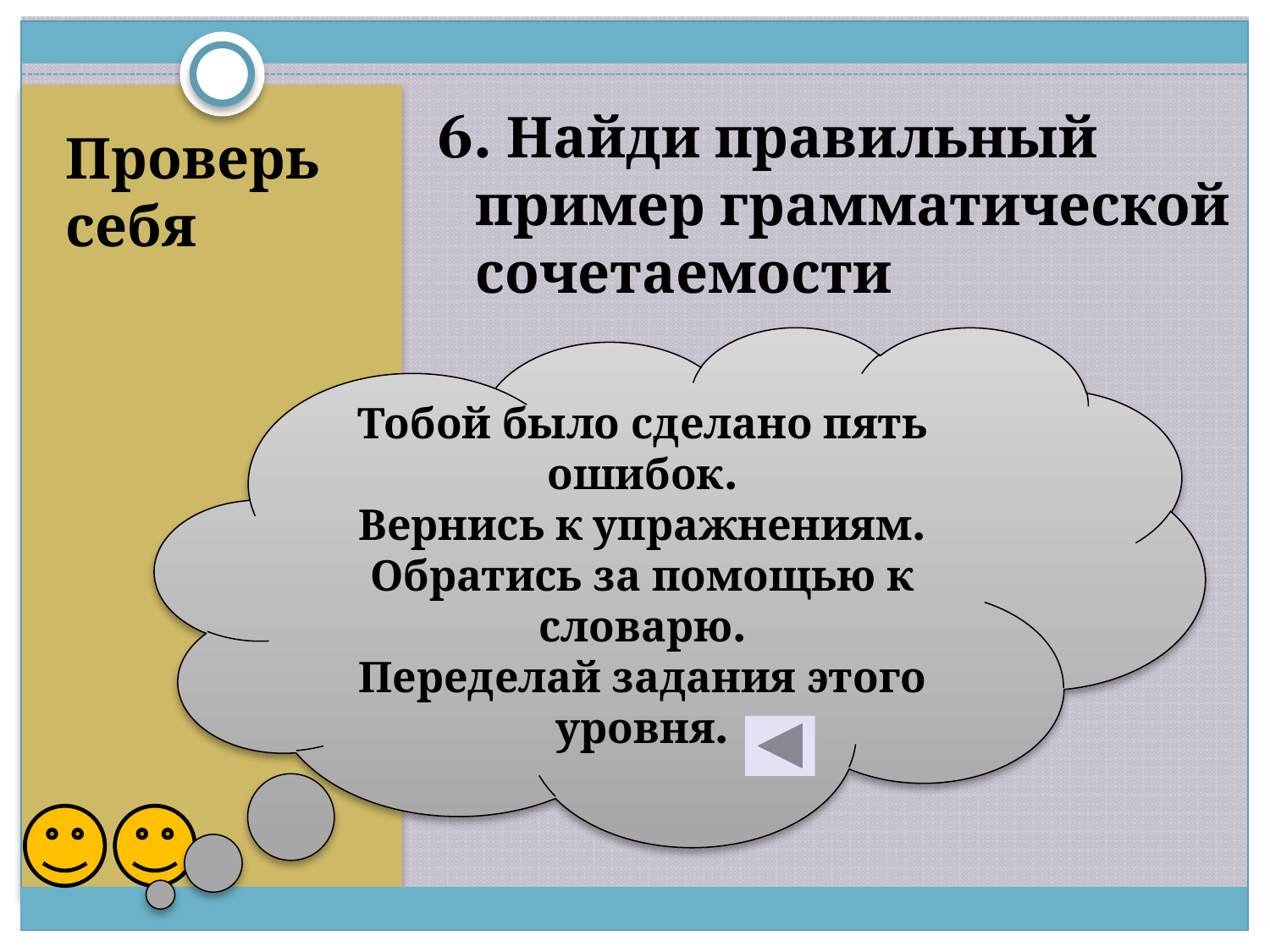

6. Найди правильный пример грамматической сочетаемости

Преимущество перед соперниками.

Преимущество в соревнованиях.
# Проверь себя
Тобой было сделано пять ошибок.
Вернись к упражнениям.
Обратись за помощью к словарю.
Переделай задания этого уровня.